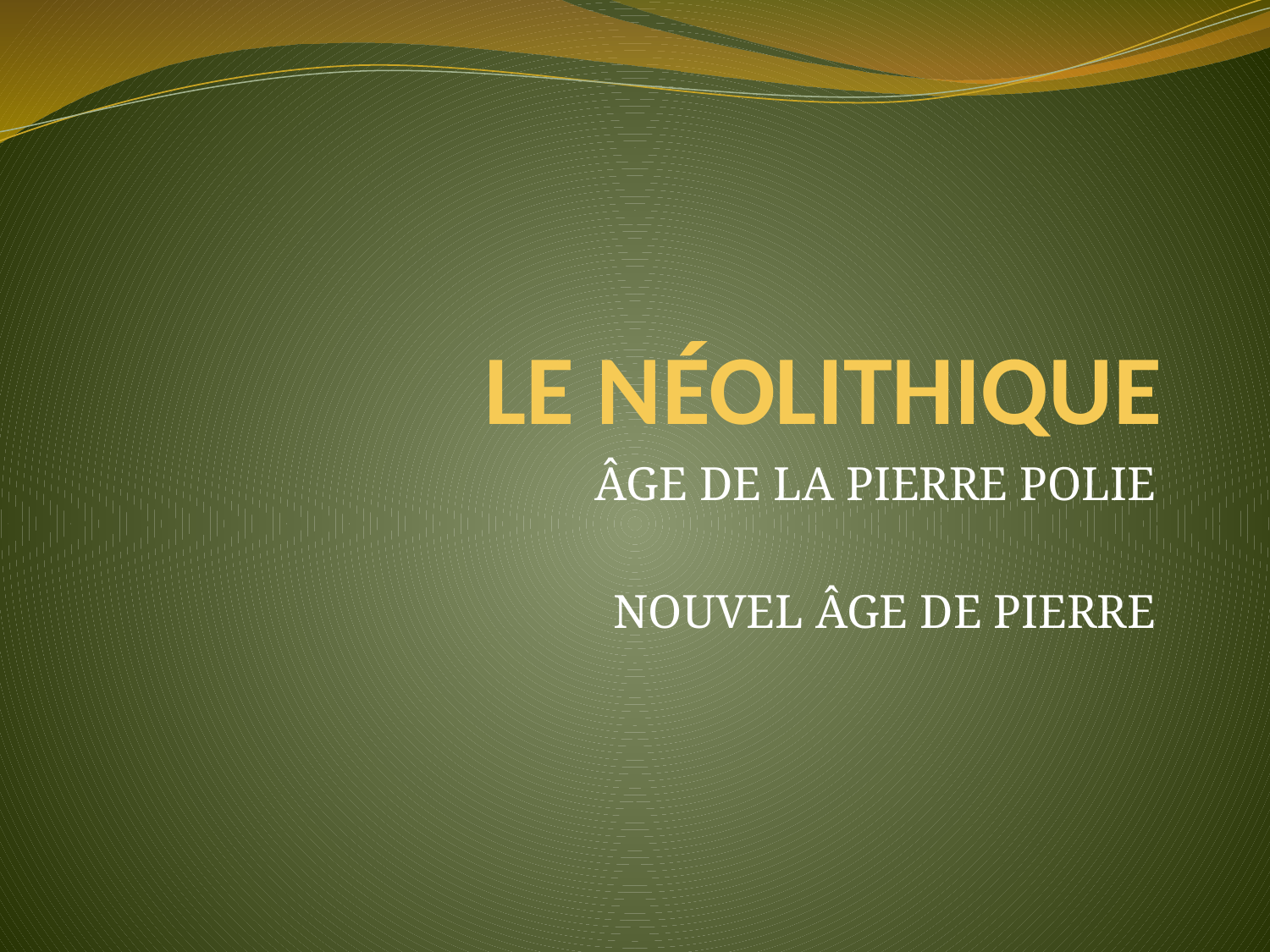

# LE NÉOLITHIQUE
ÂGE DE LA PIERRE POLIE

NOUVEL ÂGE DE PIERRE